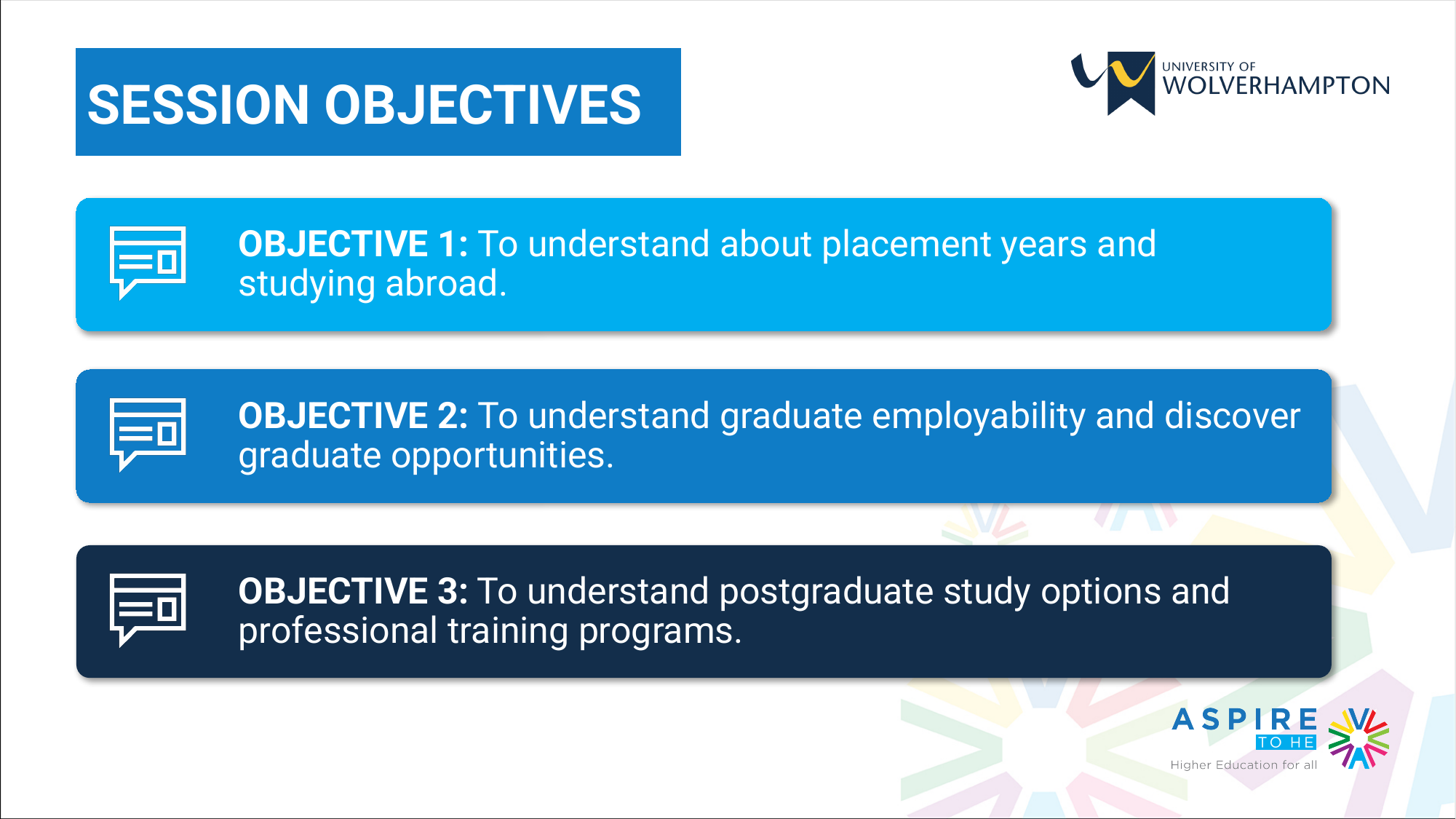

SESSION OBJECTIVES

OBJECTIVE 1: To understand about placement years and studying abroad.

OBJECTIVE 2: To understand graduate employability and discover graduate opportunities.

OBJECTIVE 3: To understand postgraduate study options and professional training programs.